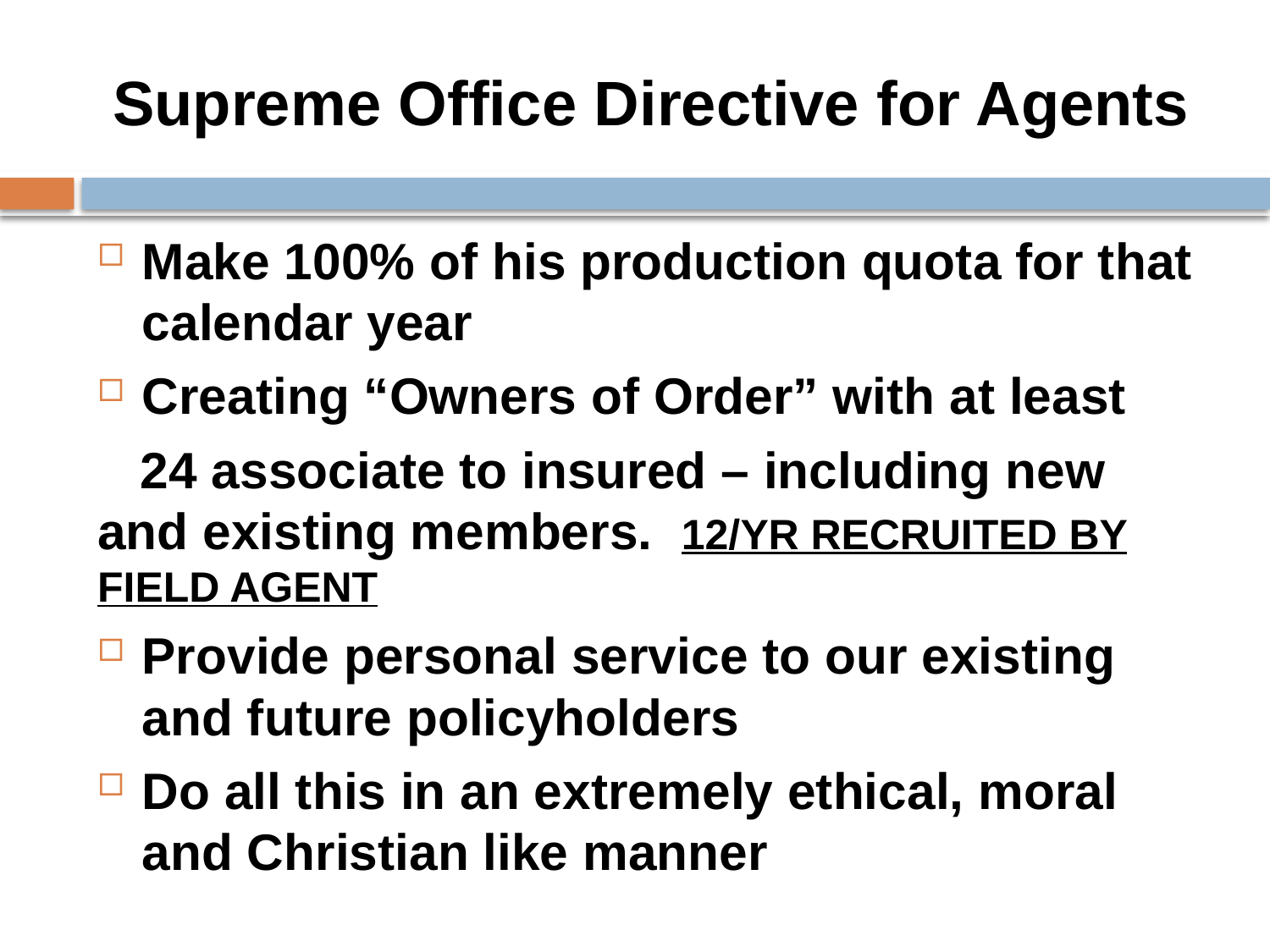

# Supreme Office Directive for Agents
Make 100% of his production quota for that calendar year
Creating “Owners of Order” with at least
   24 associate to insured – including new and existing members.  12/YR RECRUITED BY FIELD AGENT
Provide personal service to our existing and future policyholders
Do all this in an extremely ethical, moral and Christian like manner